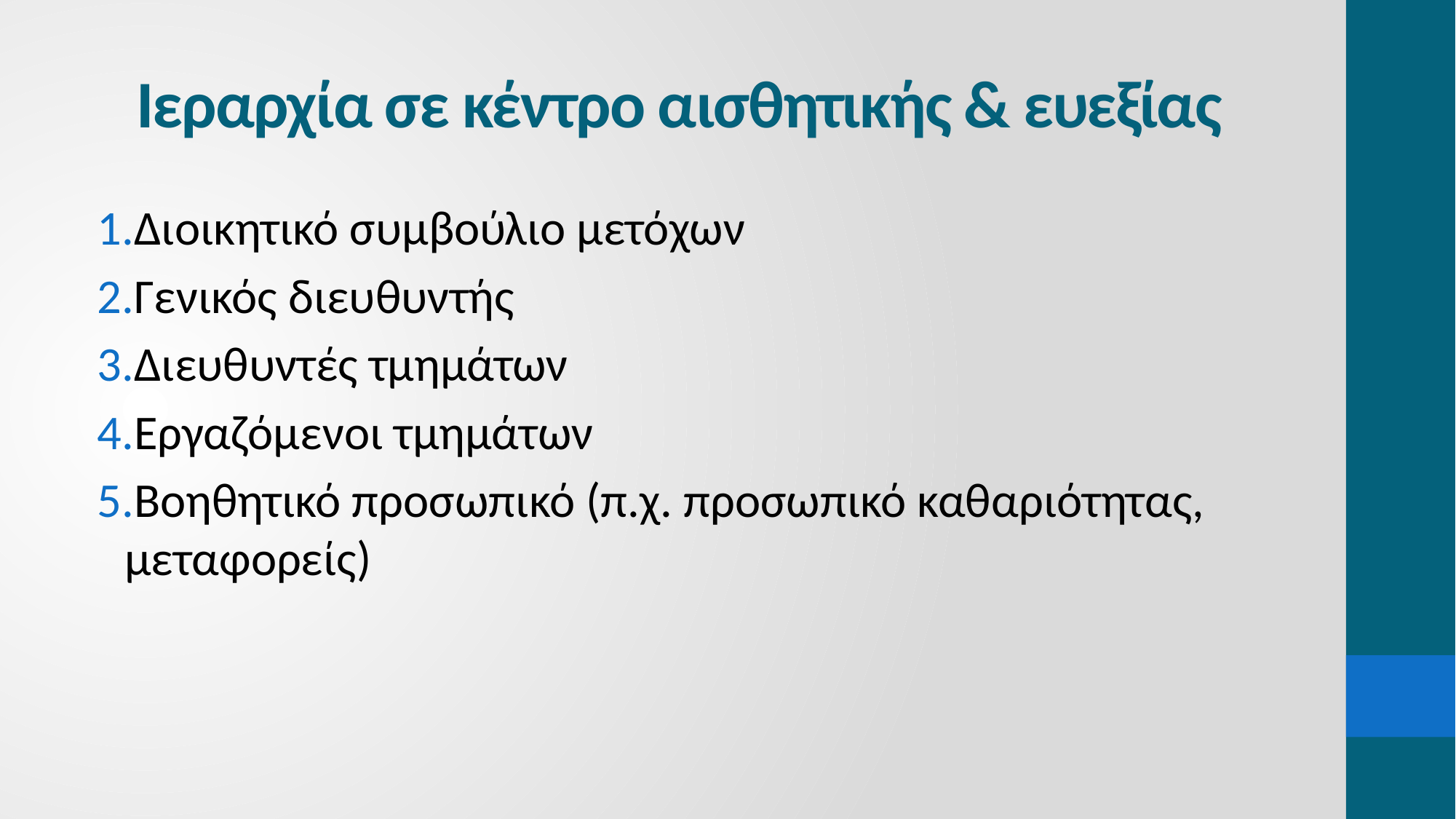

# Ιεραρχία σε κέντρο αισθητικής & ευεξίας
Διοικητικό συμβούλιο μετόχων
Γενικός διευθυντής
Διευθυντές τμημάτων
Εργαζόμενοι τμημάτων
Βοηθητικό προσωπικό (π.χ. προσωπικό καθαριότητας, μεταφορείς)